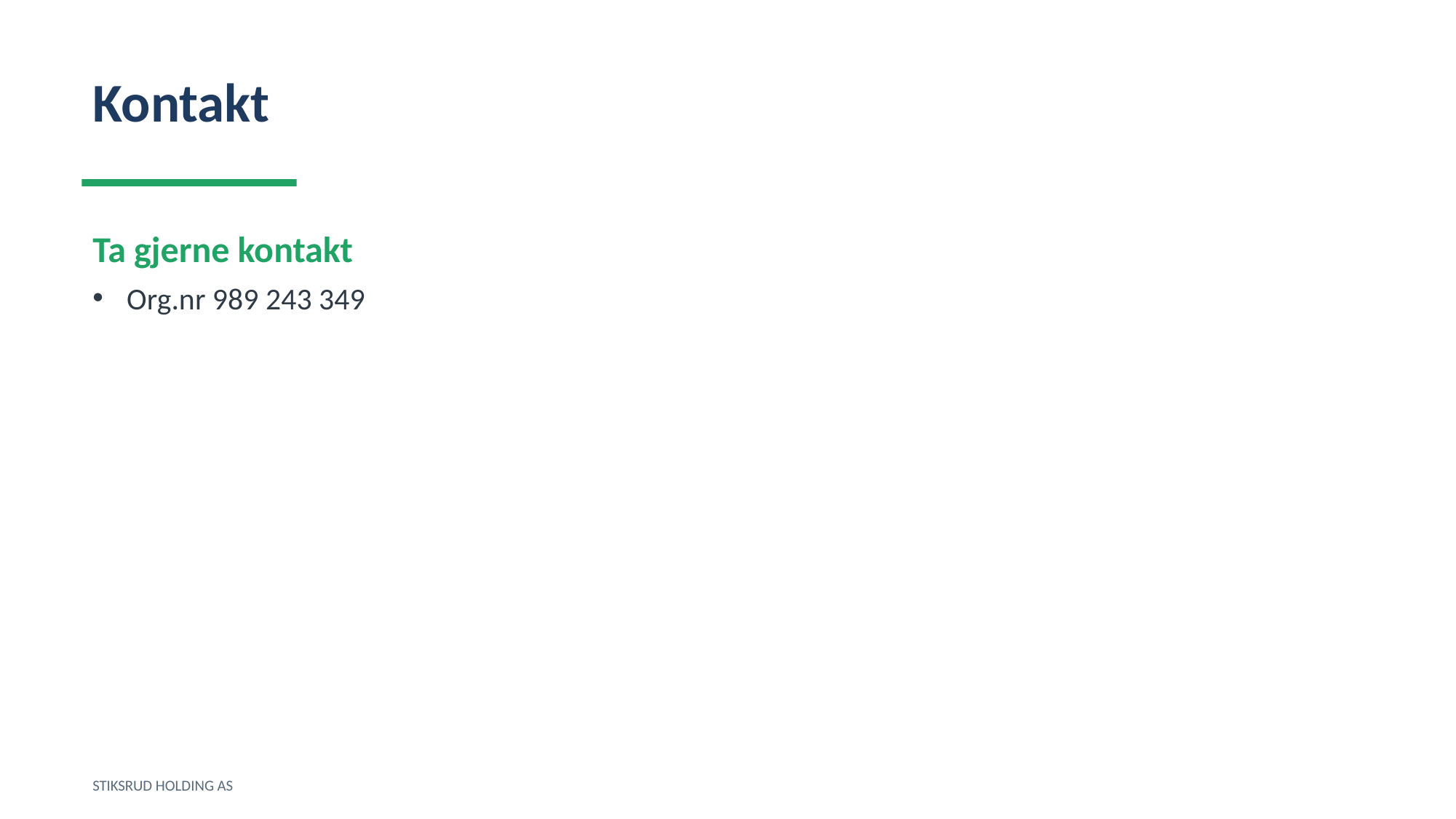

Kontakt

Ta gjerne kontakt
Org.nr 989 243 349
STIKSRUD HOLDING AS